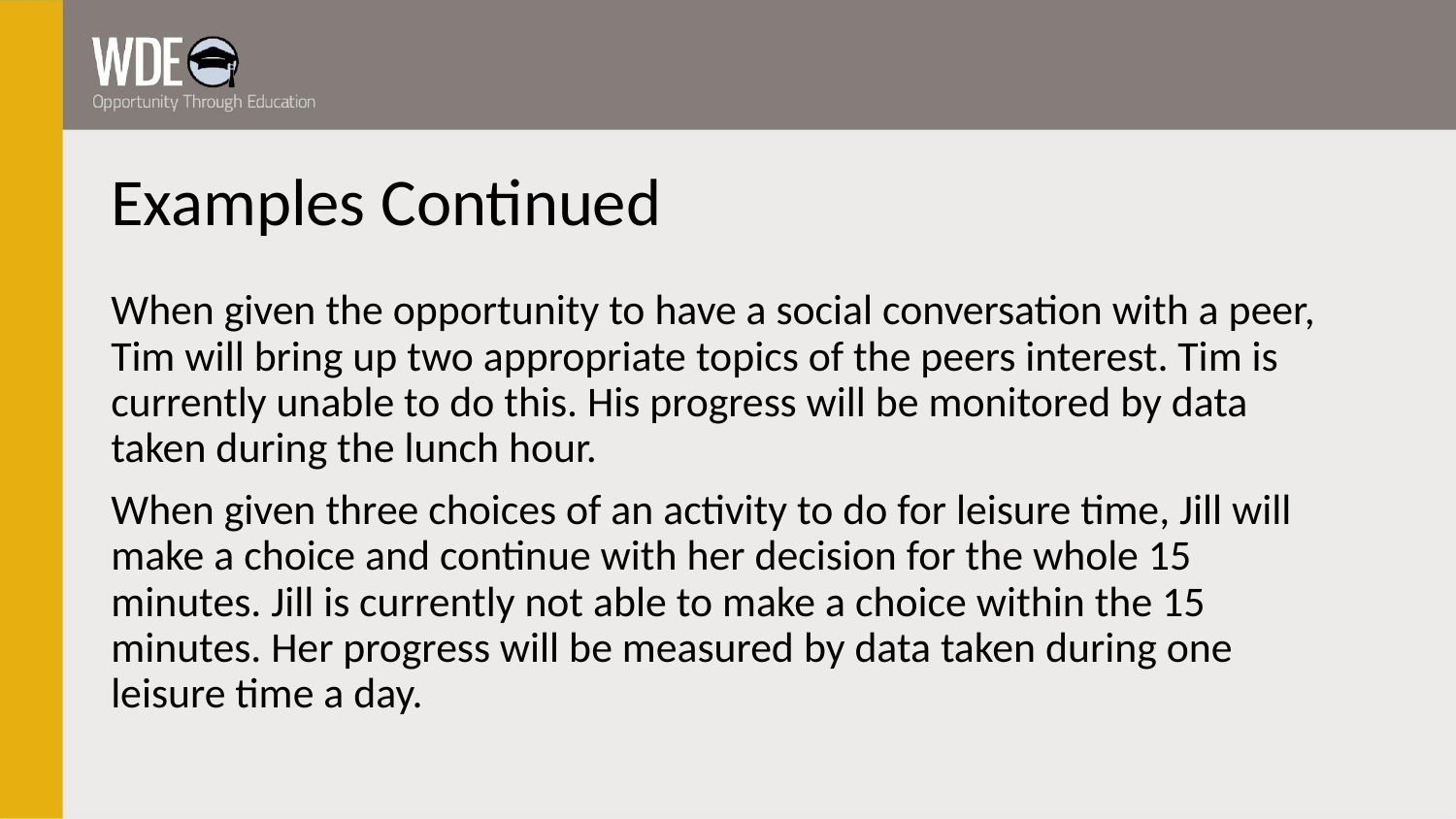

# Examples Continued
When given the opportunity to have a social conversation with a peer, Tim will bring up two appropriate topics of the peers interest. Tim is currently unable to do this. His progress will be monitored by data taken during the lunch hour.
When given three choices of an activity to do for leisure time, Jill will make a choice and continue with her decision for the whole 15 minutes. Jill is currently not able to make a choice within the 15 minutes. Her progress will be measured by data taken during one leisure time a day.